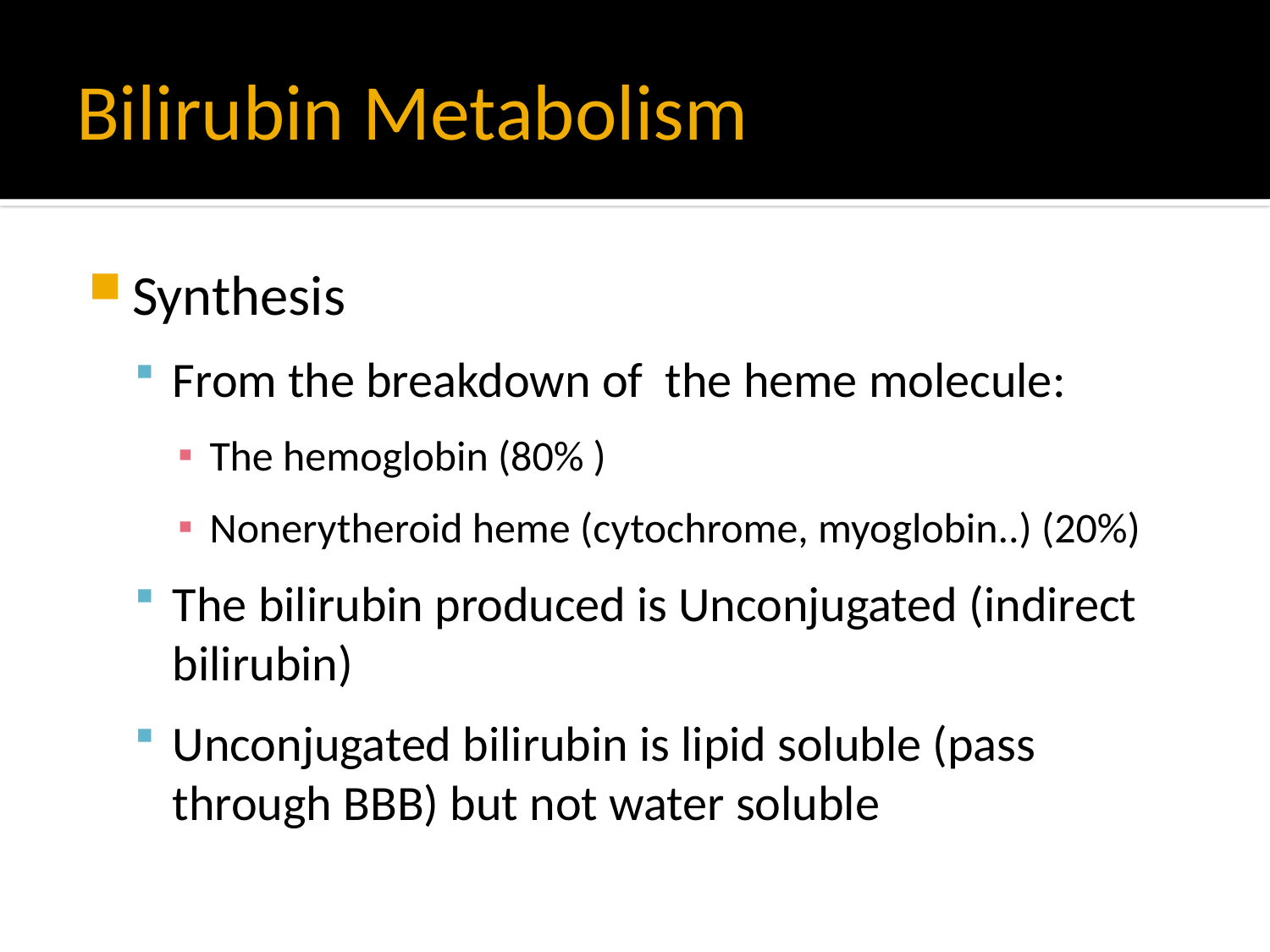

# Bilirubin Metabolism

Synthesis
From the breakdown of  the heme molecule:
The hemoglobin (80% )
Nonerytheroid heme (cytochrome, myoglobin..) (20%)
The bilirubin produced is Unconjugated (indirect bilirubin)
Unconjugated bilirubin is lipid soluble (pass  through BBB) but not water soluble